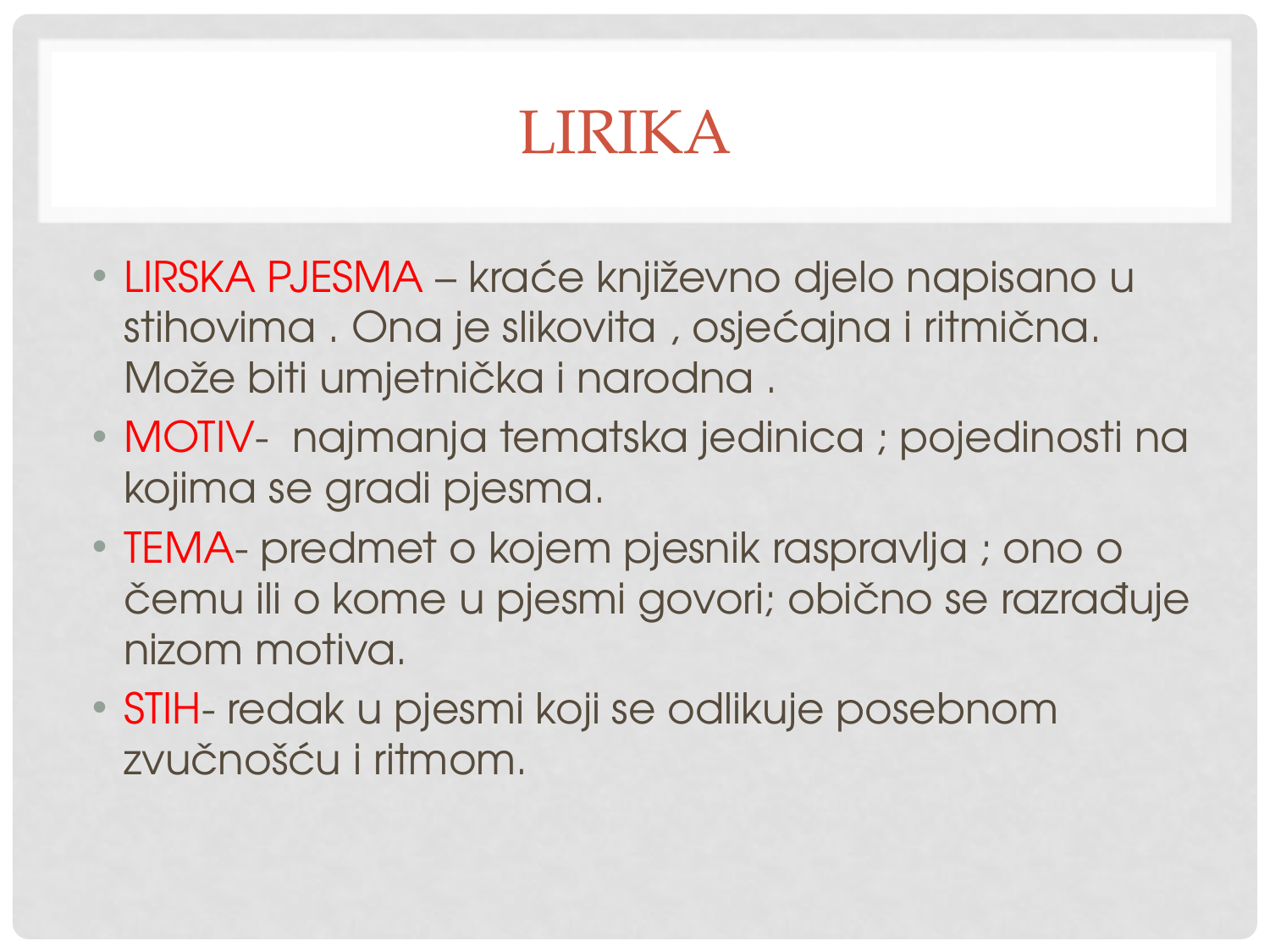

# Lirika
LIRSKA PJESMA – kraće književno djelo napisano u stihovima . Ona je slikovita , osjećajna i ritmična. Može biti umjetnička i narodna .
MOTIV-  najmanja tematska jedinica ; pojedinosti na kojima se gradi pjesma.
TEMA- predmet o kojem pjesnik raspravlja ; ono o čemu ili o kome u pjesmi govori; obično se razrađuje nizom motiva.
STIH- redak u pjesmi koji se odlikuje posebnom zvučnošću i ritmom.